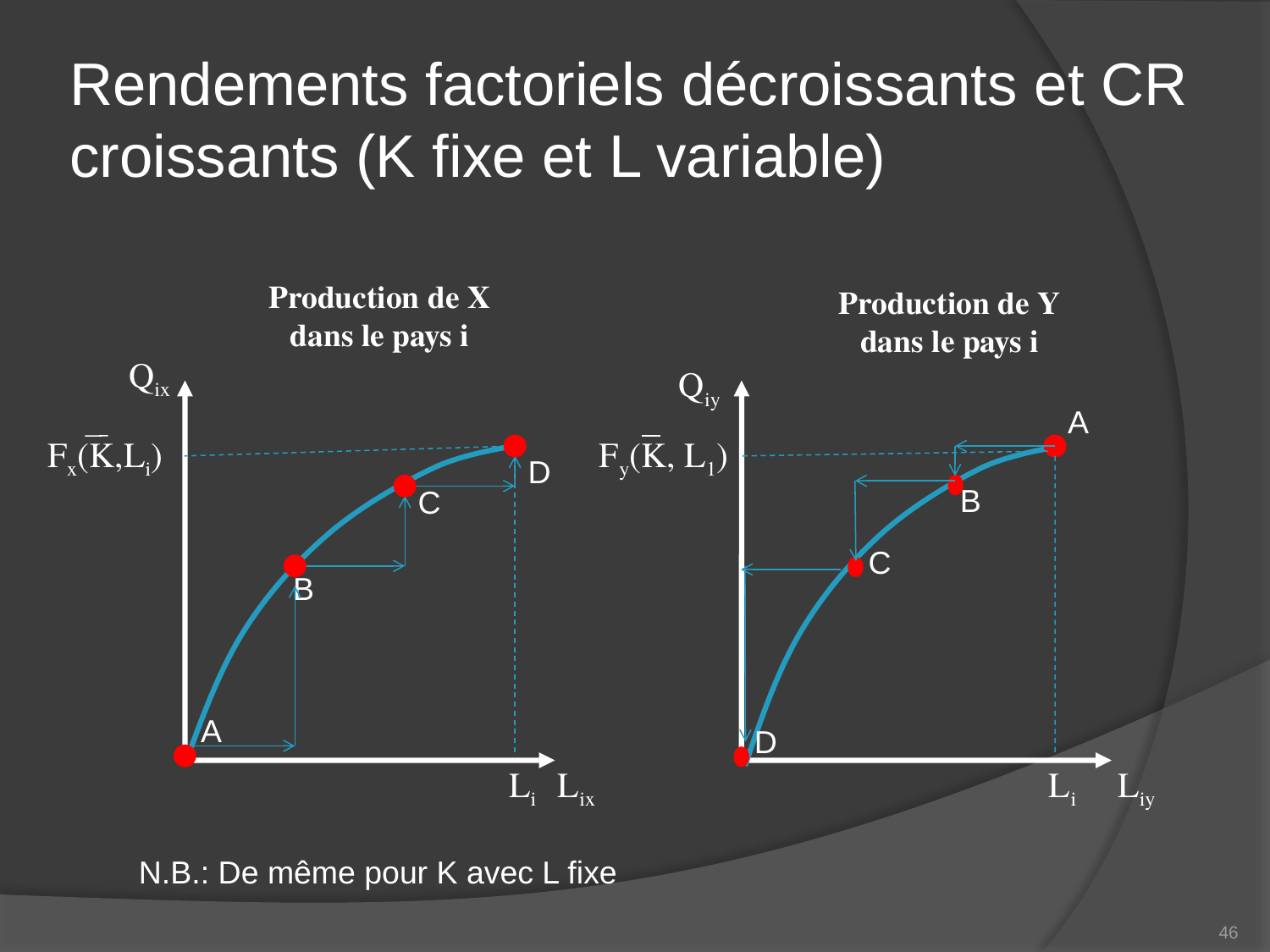

# Rendements factoriels décroissants et CR croissants (K fixe et L variable)
Production de X
dans le pays i
Production de Y
dans le pays i
Qix
Qiy

A
Fx(K,Li)
Fy(K, L1)

D

B

C
C

B
A
D

Li
Lix
Li
Liy

N.B.: De même pour K avec L fixe
46